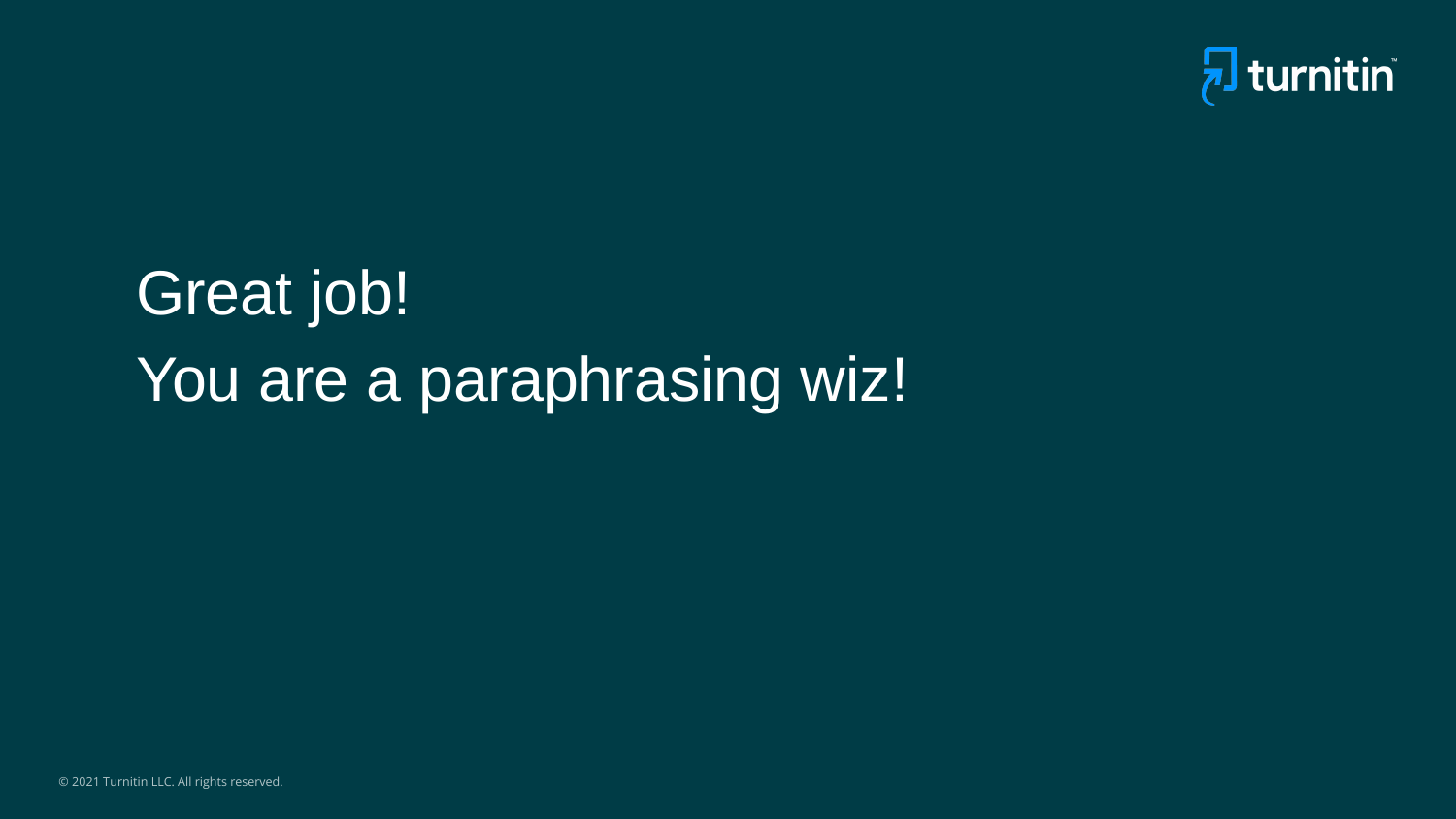

# Great job!
You are a paraphrasing wiz!